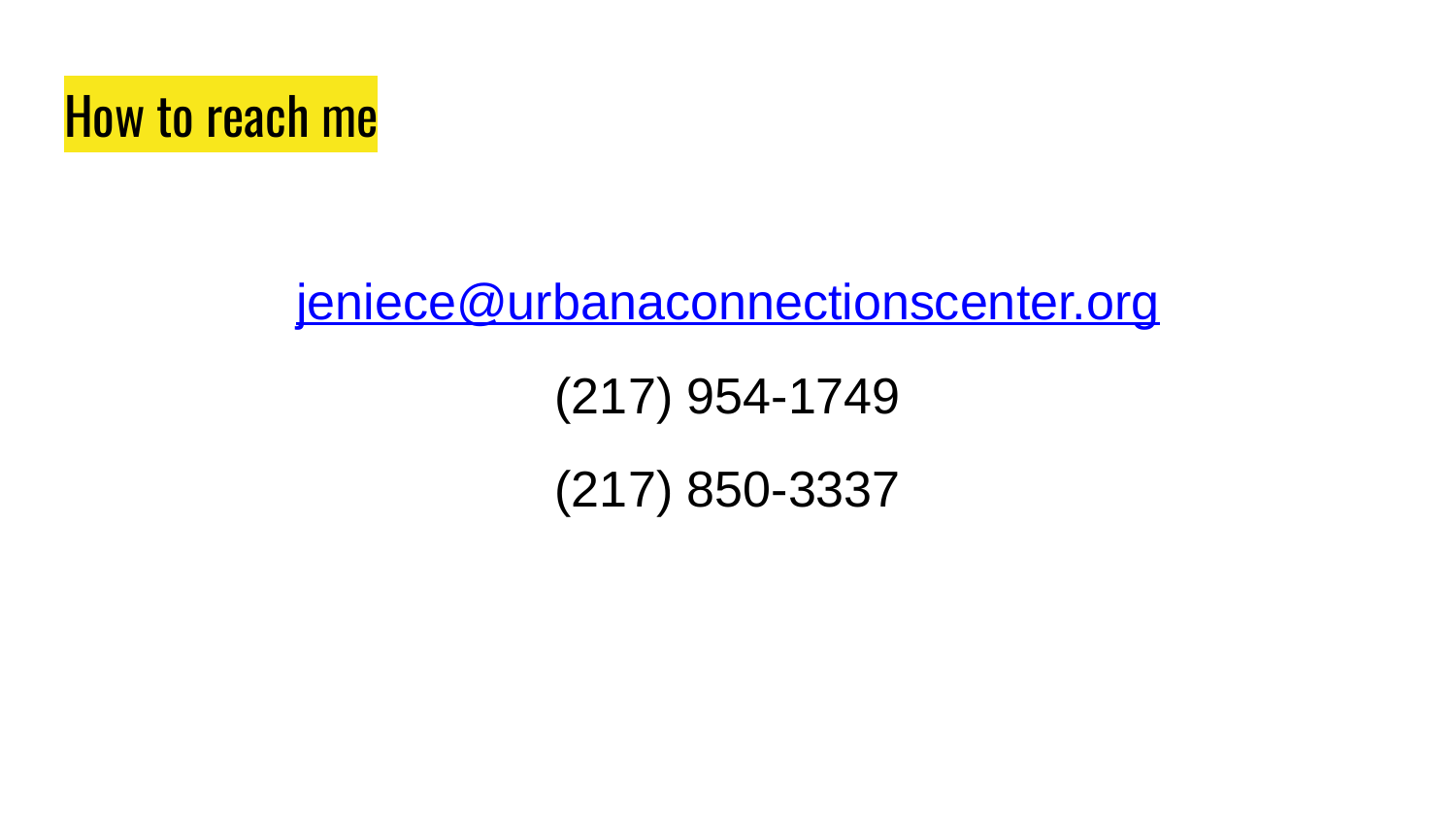

# How to reach me
jeniece@urbanaconnectionscenter.org
(217) 954-1749
(217) 850-3337